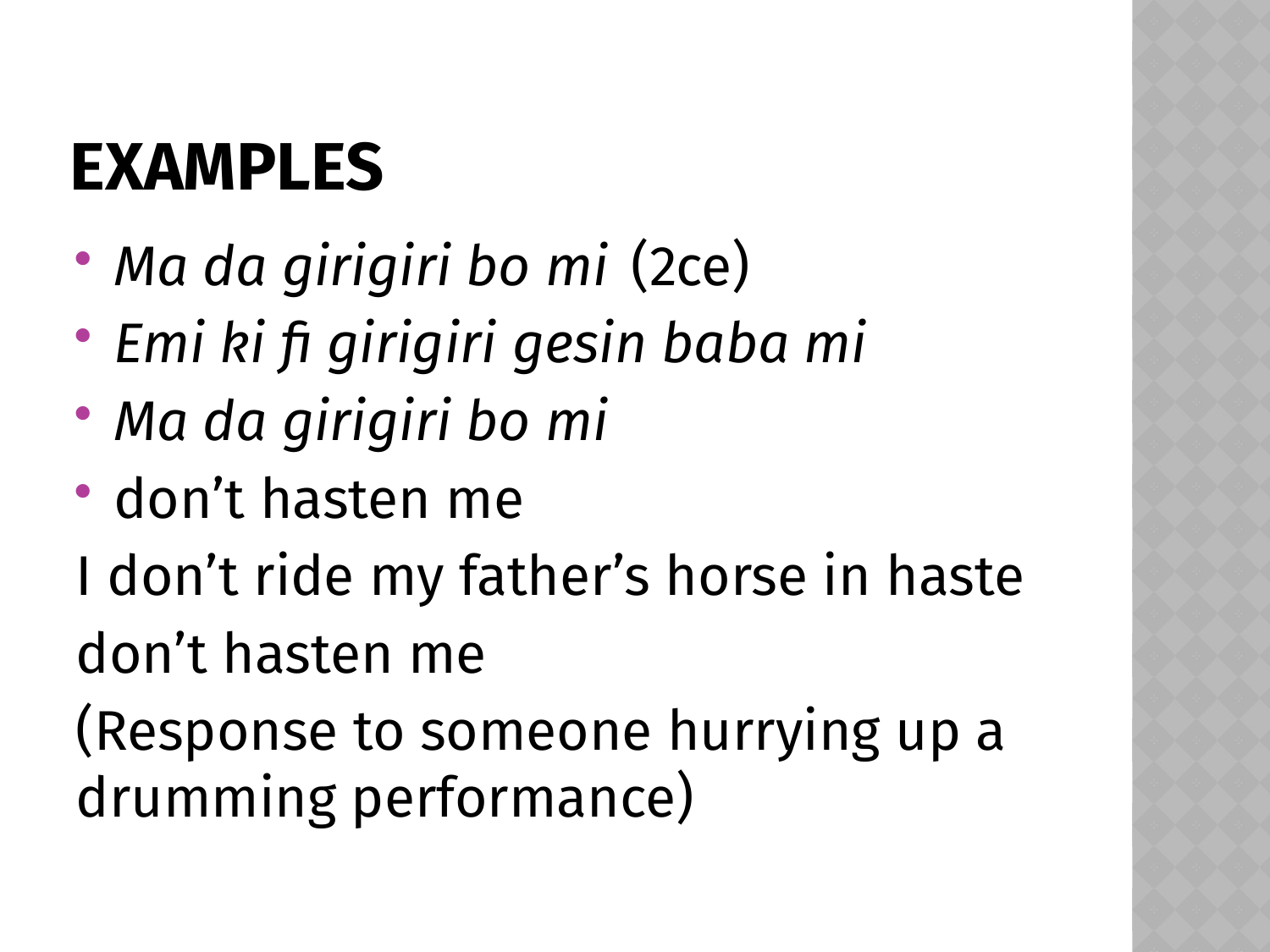

# EXAMPLES
Ma da girigiri bo mi	 (2ce)
Emi ki fi girigiri gesin baba mi
Ma da girigiri bo mi
don’t hasten me
I don’t ride my father’s horse in haste
don’t hasten me
(Response to someone hurrying up a drumming performance)